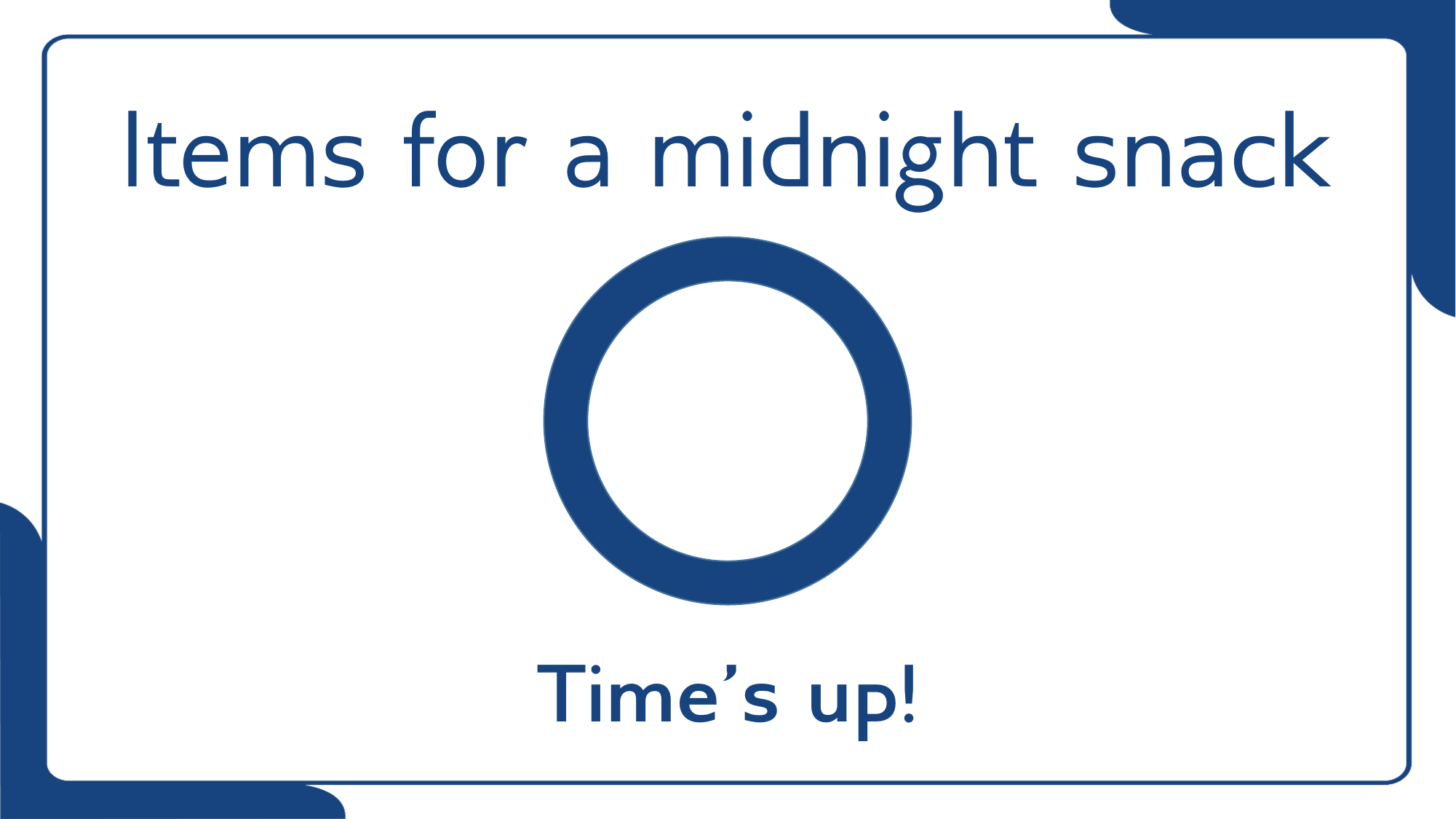

# Items for a midnight snack

Time’s up!